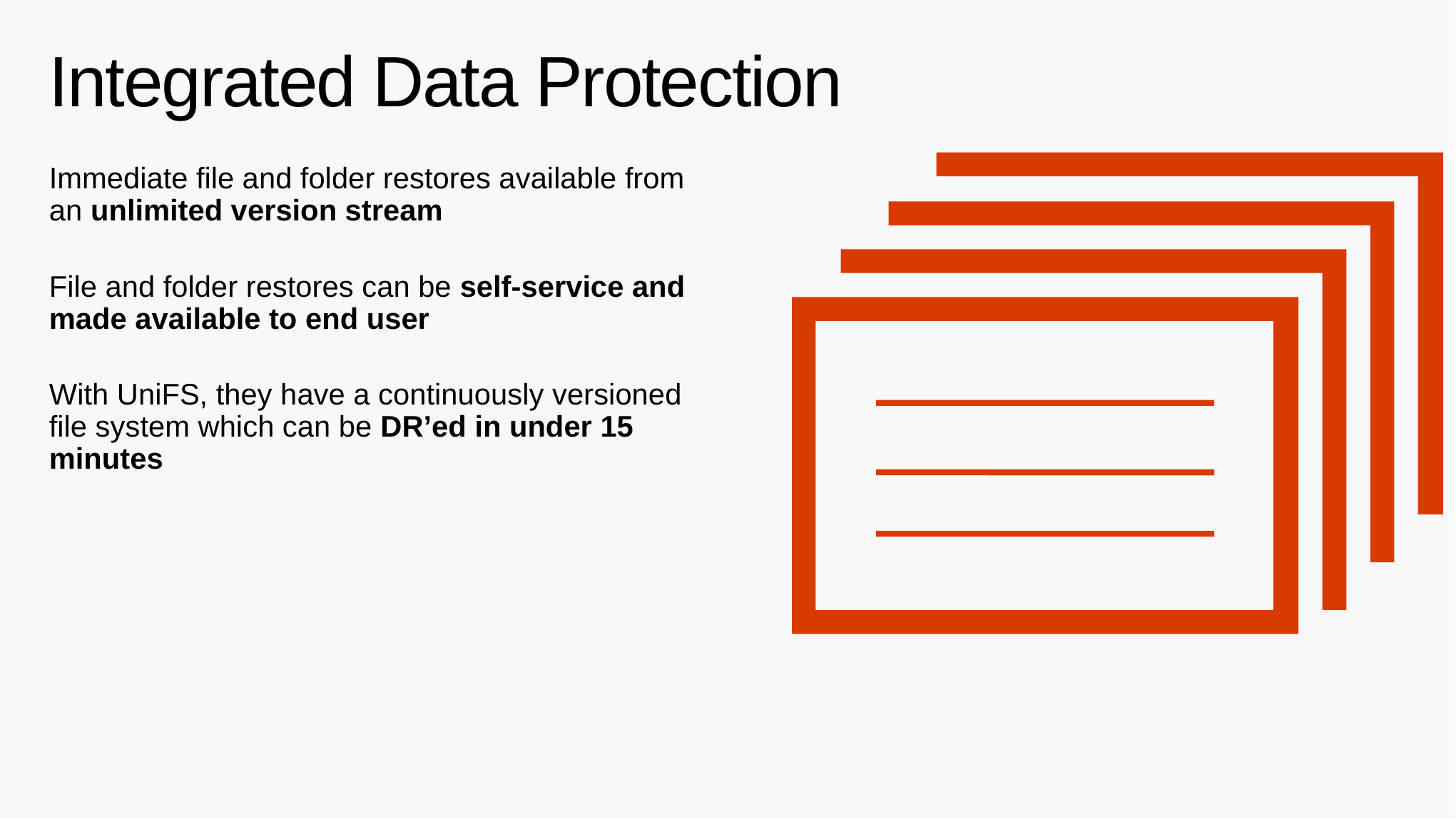

# Integrated Data Protection
Immediate file and folder restores available from an unlimited version stream

File and folder restores can be self-service and made available to end user

With UniFS, they have a continuously versioned file system which can be DR’ed in under 15 minutes